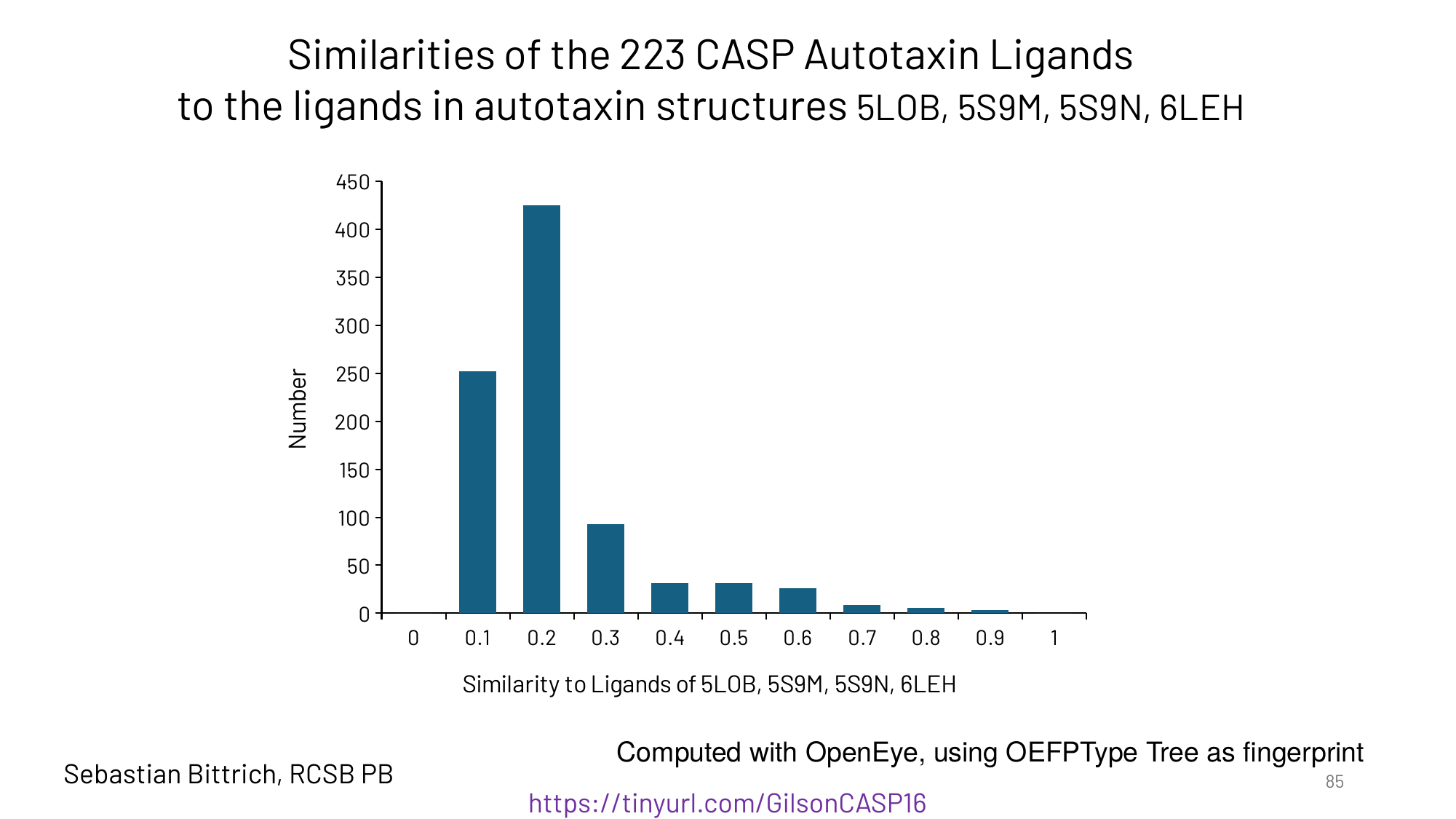

Similarities of the 223 CASP Autotaxin Ligands
to the ligands in autotaxin structures 5LOB, 5S9M, 5S9N, 6LEH

### Chart

| Category |  |
|---|---|
| 0 | 0.0 |
| 0.1 | 252.0 |
| 0.2 | 425.0 |
| 0.30000000000000004 | 93.0 |
| 0.4 | 31.0 |
| 0.5 | 31.0 |
| 0.6 | 26.0 |
| 0.7 | 9.0 |
| 0.79999999999999993 | 6.0 |
| 0.89999999999999991 | 3.0 |
| 0.99999999999999989 | 0.0 |
Computed with OpenEye, using OEFPType Tree as fingerprint
Sebastian Bittrich, RCSB PB
85